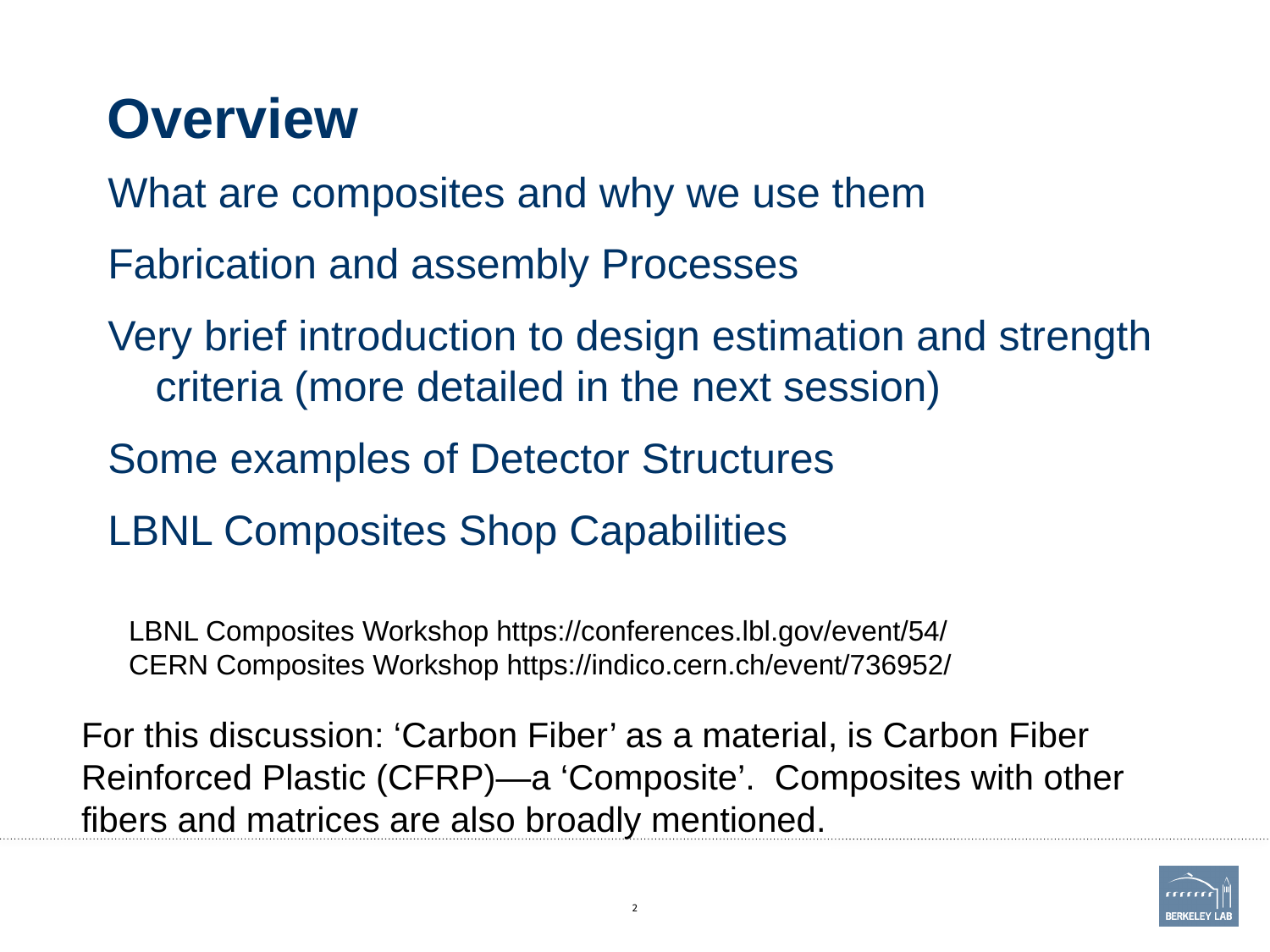

2
# Overview
What are composites and why we use them
Fabrication and assembly Processes
Very brief introduction to design estimation and strength criteria (more detailed in the next session)
Some examples of Detector Structures
LBNL Composites Shop Capabilities
LBNL Composites Workshop https://conferences.lbl.gov/event/54/
CERN Composites Workshop https://indico.cern.ch/event/736952/
For this discussion: ‘Carbon Fiber’ as a material, is Carbon Fiber Reinforced Plastic (CFRP)—a ‘Composite’.  Composites with other fibers and matrices are also broadly mentioned.